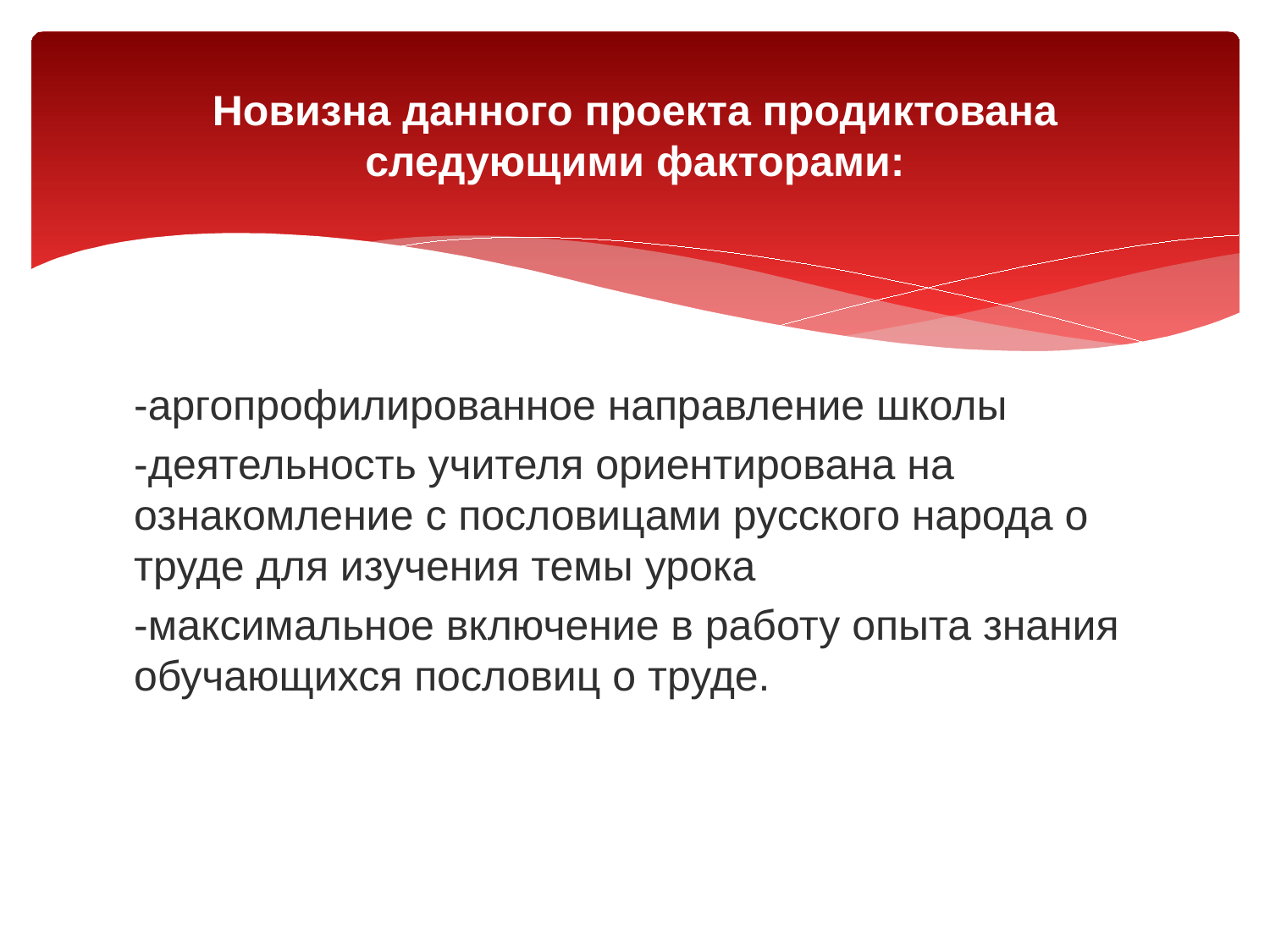

# Новизна данного проекта продиктована следующими факторами:
-аргопрофилированное направление школы
-деятельность учителя ориентирована на ознакомление с пословицами русского народа о труде для изучения темы урока
-максимальное включение в работу опыта знания  обучающихся пословиц о труде.